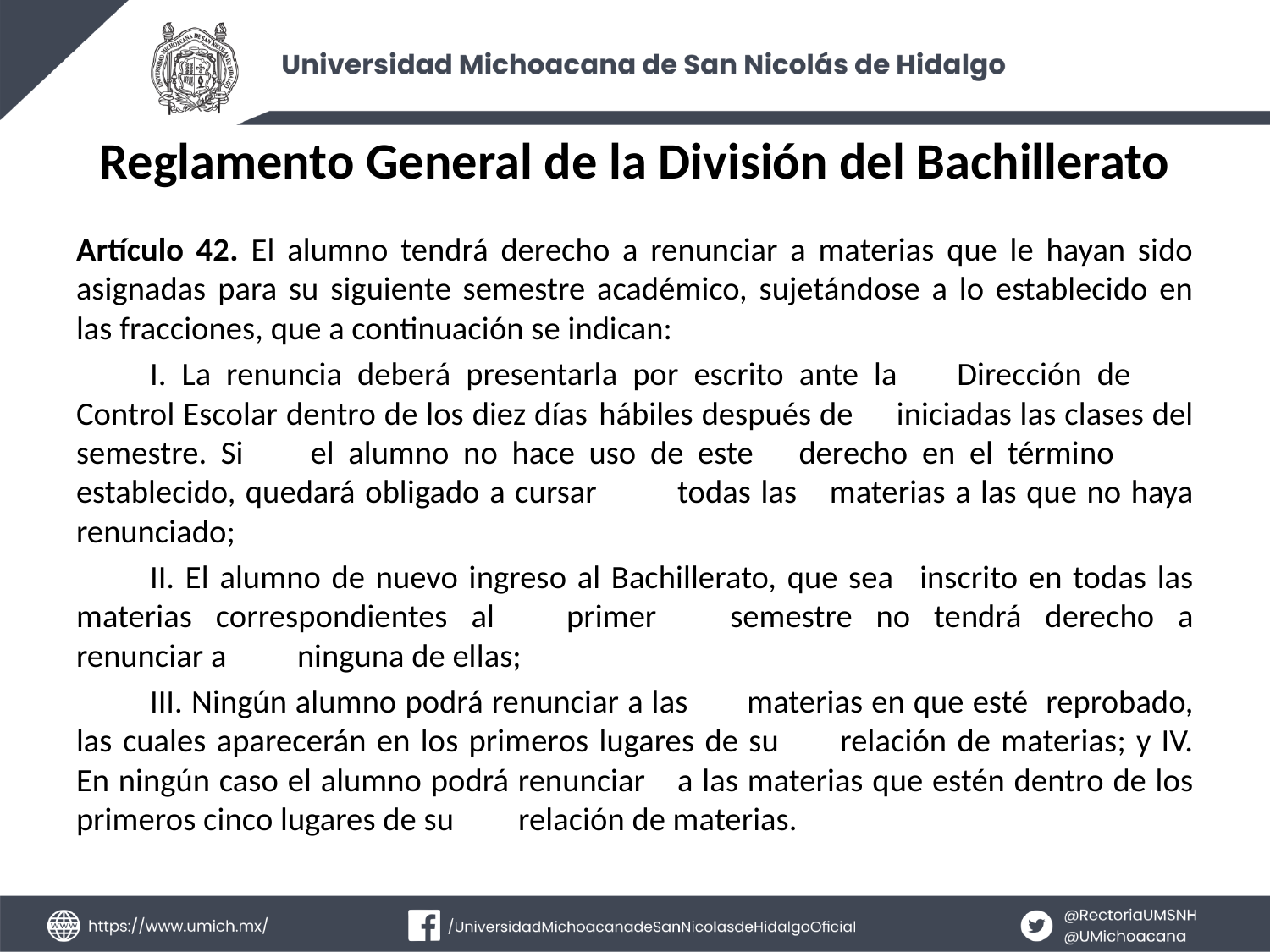

# Reglamento General de la División del Bachillerato
Artículo 42. El alumno tendrá derecho a renunciar a materias que le hayan sido asignadas para su siguiente semestre académico, sujetándose a lo establecido en las fracciones, que a continuación se indican:
	I. La renuncia deberá presentarla por escrito ante la 	Dirección de 	Control Escolar dentro de los diez días 	hábiles después de 	iniciadas las clases del semestre. Si 	el alumno no hace uso de este 	derecho en el término 	establecido, quedará obligado a cursar 	todas las 	materias a las que no haya renunciado;
	II. El alumno de nuevo ingreso al Bachillerato, que sea 	inscrito en todas las materias correspondientes al 	primer 	semestre no tendrá derecho a renunciar a 	ninguna de ellas;
	III. Ningún alumno podrá renunciar a las 	materias en que esté 	reprobado, las cuales aparecerán en los primeros lugares de su 	relación de materias; y IV. En ningún caso el alumno podrá renunciar 	a las materias que estén dentro de los primeros cinco lugares de su 	relación de materias.